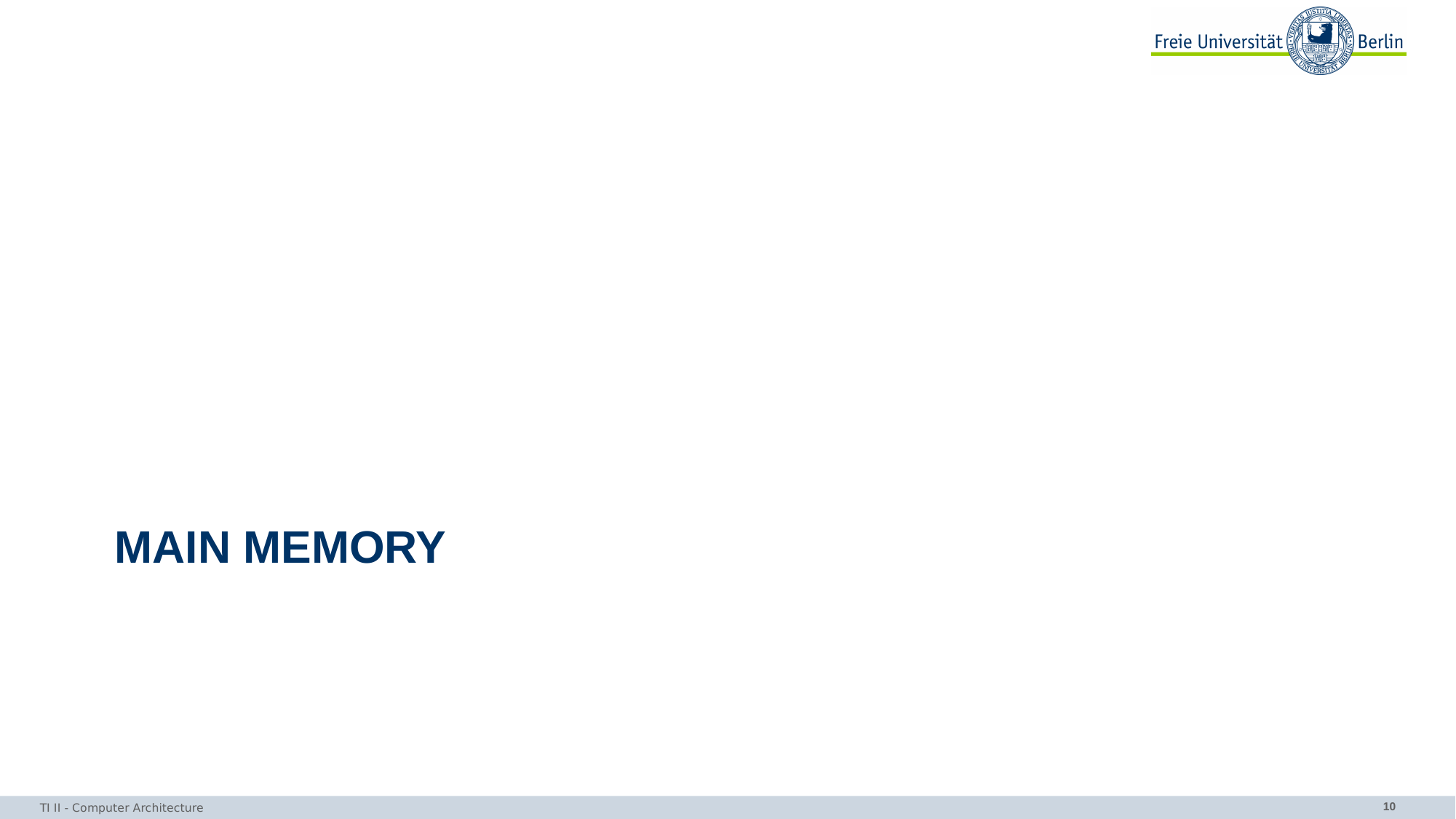

# Main memory
TI II - Computer Architecture